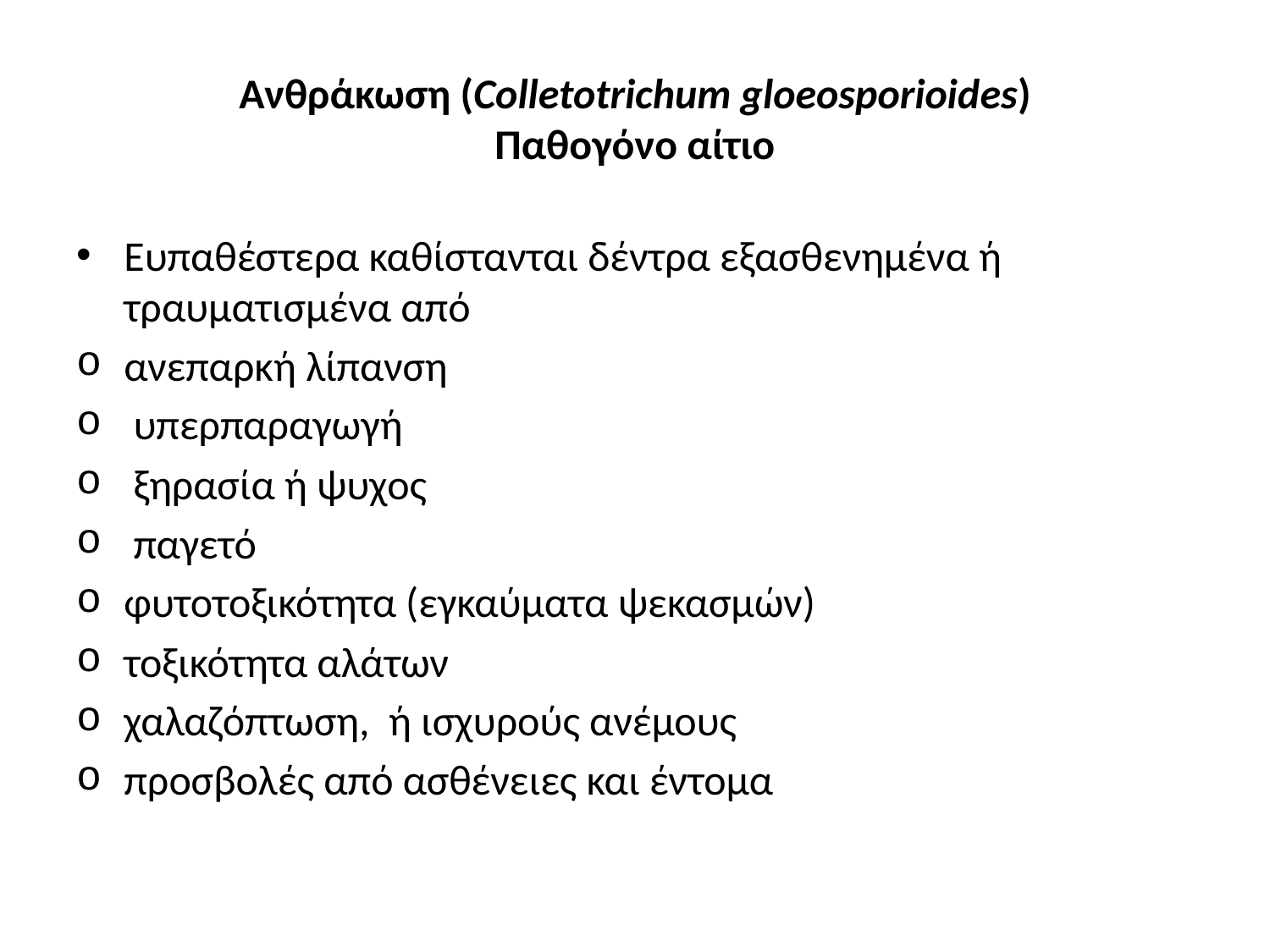

# Ανθράκωση (Colletotrichum gloeosporioides) Παθογόνο αίτιο
Ευπαθέστερα καθίστανται δέντρα εξασθενημένα ή τραυματισμένα από
ανεπαρκή λίπανση
 υπερπαραγωγή
 ξηρασία ή ψυχος
 παγετό
φυτοτοξικότητα (εγκαύματα ψεκασμών)
τοξικότητα αλάτων
χαλαζόπτωση,  ή ισχυρούς ανέμους
προσβολές από ασθένειες και έντομα